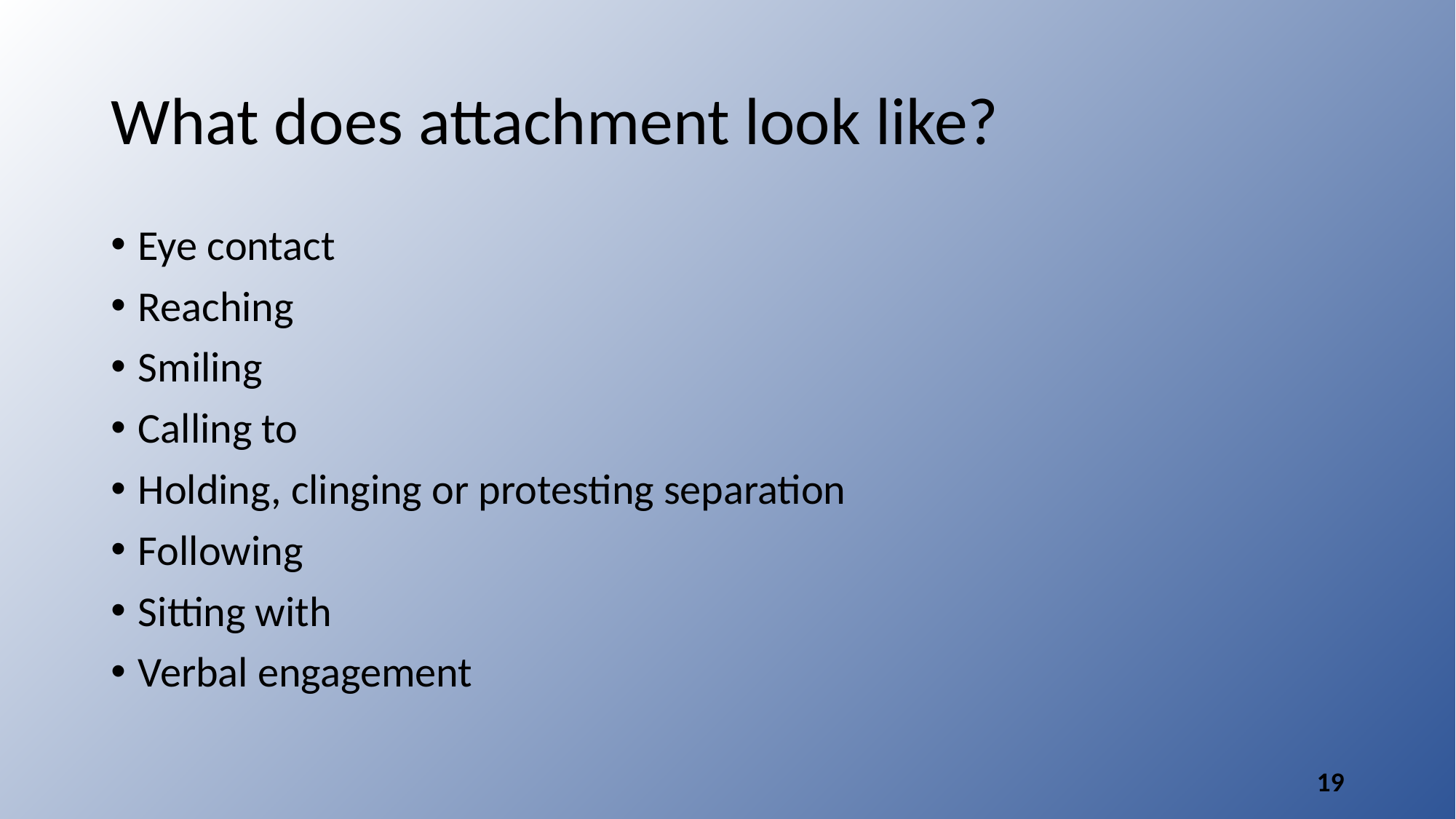

# What does attachment look like?
Eye contact
Reaching
Smiling
Calling to
Holding, clinging or protesting separation
Following
Sitting with
Verbal engagement
19